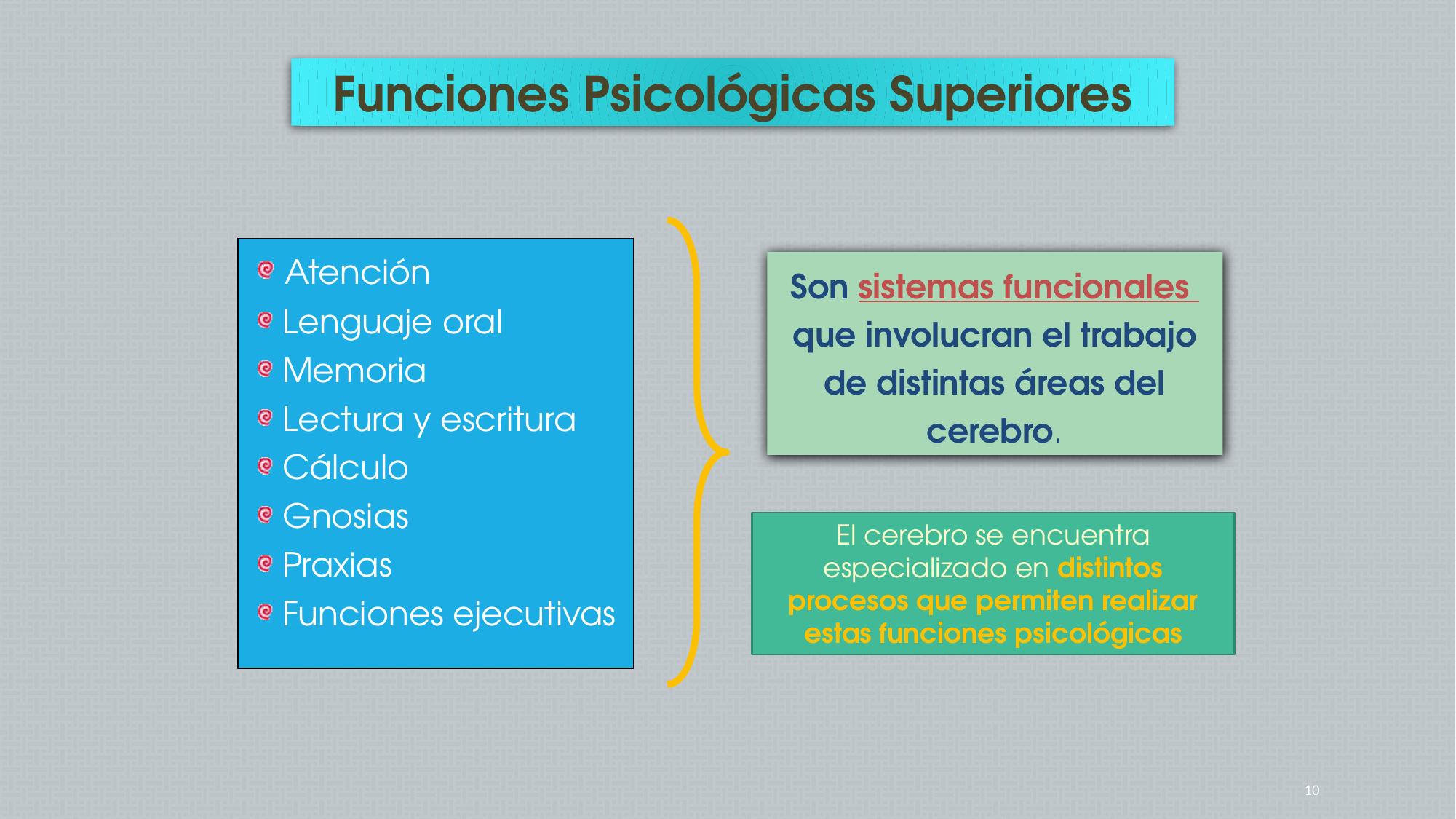

Funciones Psicológicas Superiores

 Atención
 Lenguaje oral
 Memoria
 Lectura y escritura
 Cálculo
 Gnosias
 Praxias
 Funciones ejecutivas
Son sistemas funcionales
que involucran el trabajo de distintas áreas del cerebro.
El cerebro se encuentra especializado en distintos procesos que permiten realizar estas funciones psicológicas
10